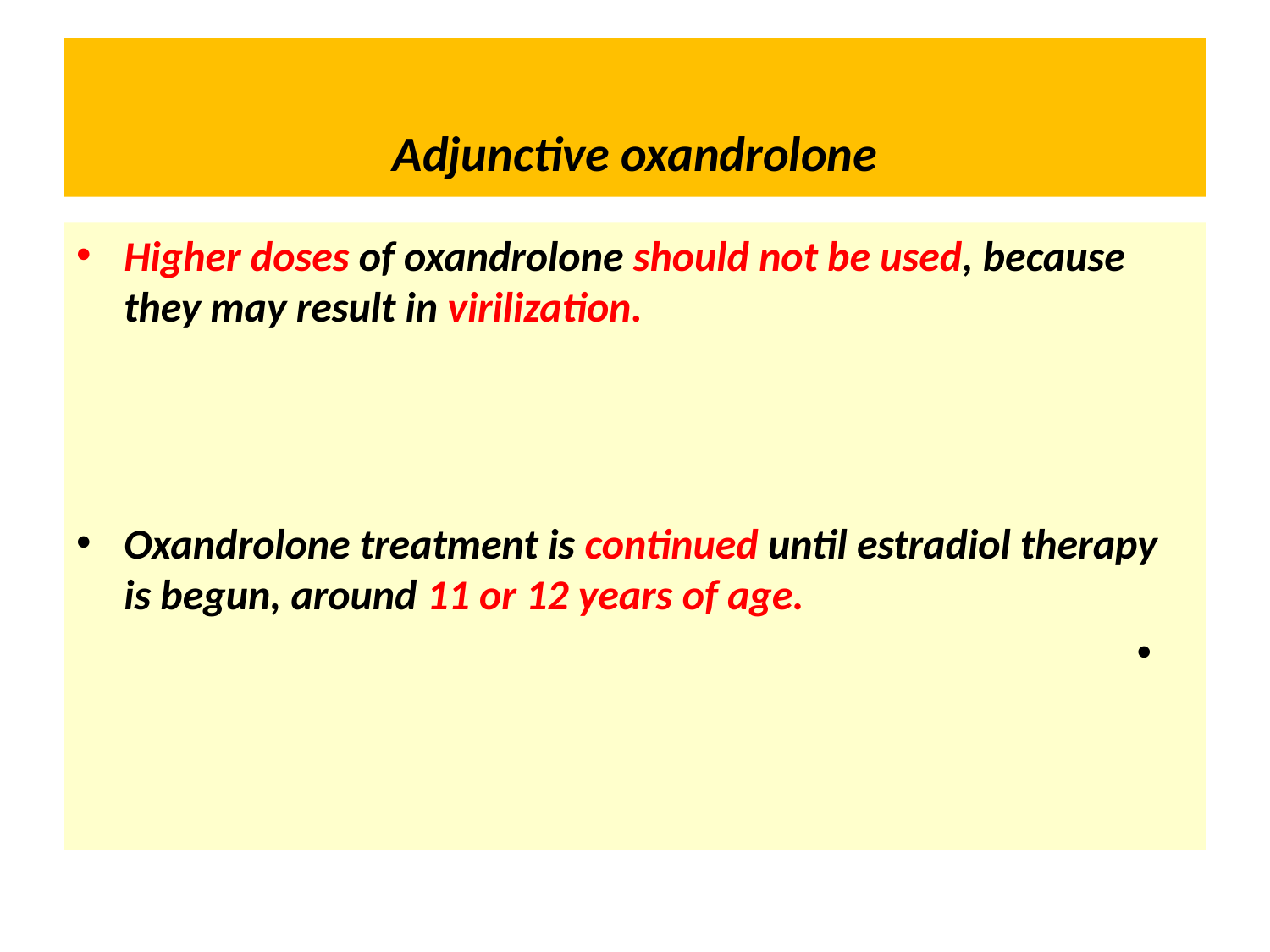

# Adjunctive oxandrolone
Higher doses of oxandrolone should not be used, because they may result in virilization.

Oxandrolone treatment is continued until estradiol therapy is begun, around 11 or 12 years of age.